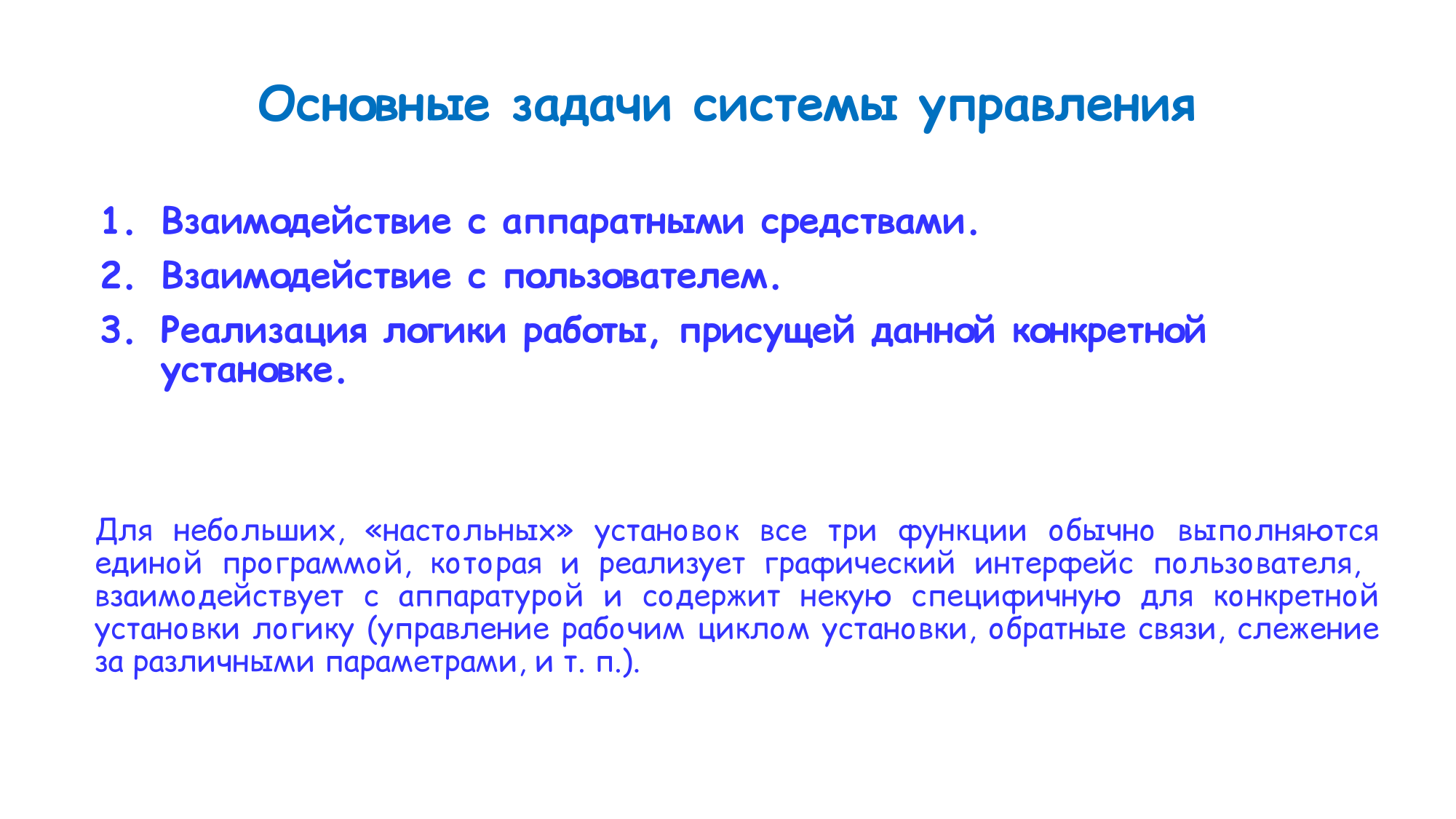

# Основные задачи системы управления
Взаимодействие с аппаратными средствами.
Взаимодействие с пользователем.
Реализация логики работы, присущей данной конкретной установке.
Для небольших, «настольных» установок все три функции обычно выполняются единой программой, которая и реализует графический интерфейс пользователя,  взаимодействует с аппаратурой и содержит некую специфичную для конкретной установки логику (управление рабочим циклом установки, обратные связи, слежение за различными параметрами, и т. п.).